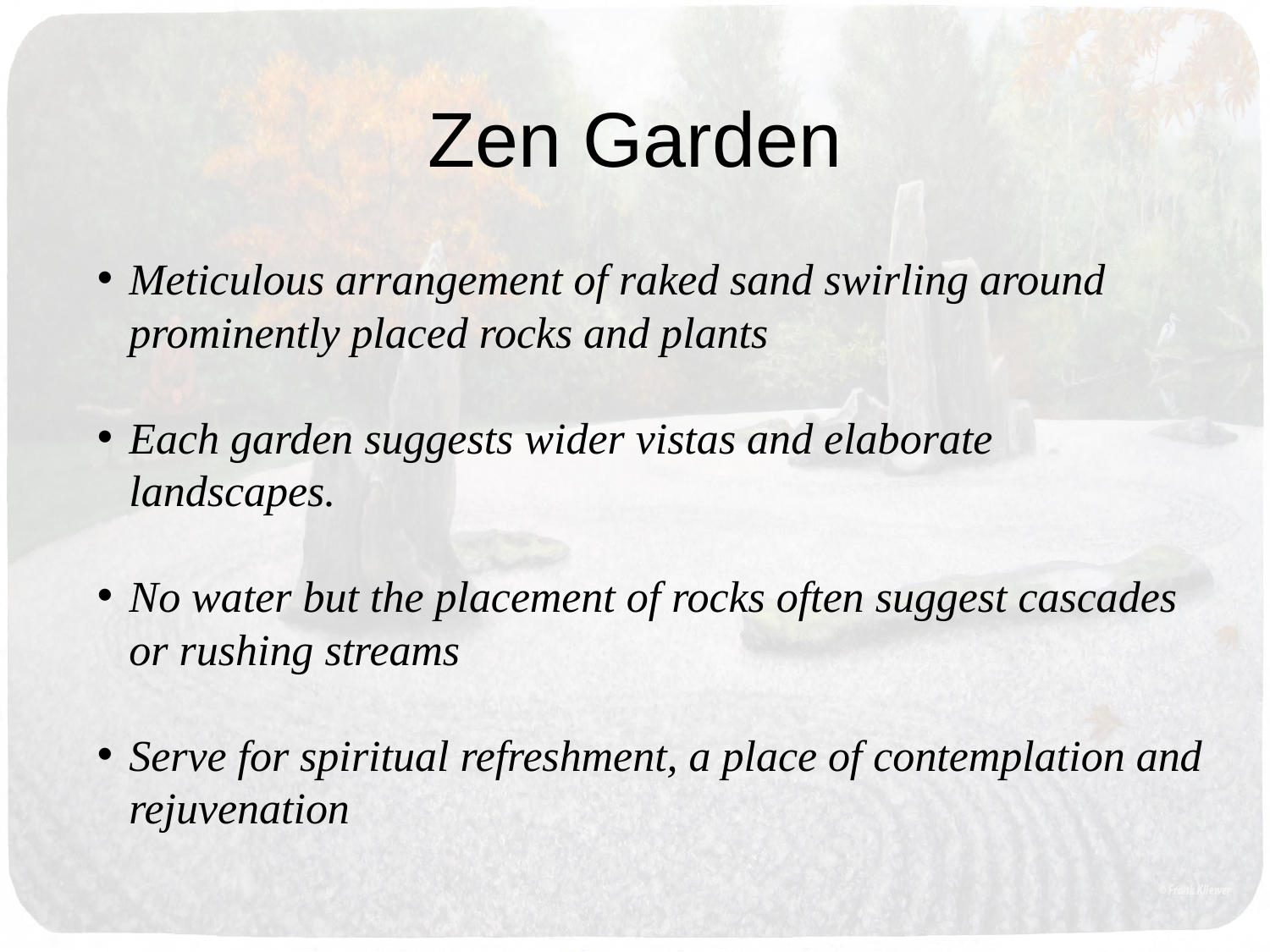

# Zen Garden
Meticulous arrangement of raked sand swirling around prominently placed rocks and plants

Each garden suggests wider vistas and elaborate landscapes.

No water but the placement of rocks often suggest cascades or rushing streams

Serve for spiritual refreshment, a place of contemplation and rejuvenation